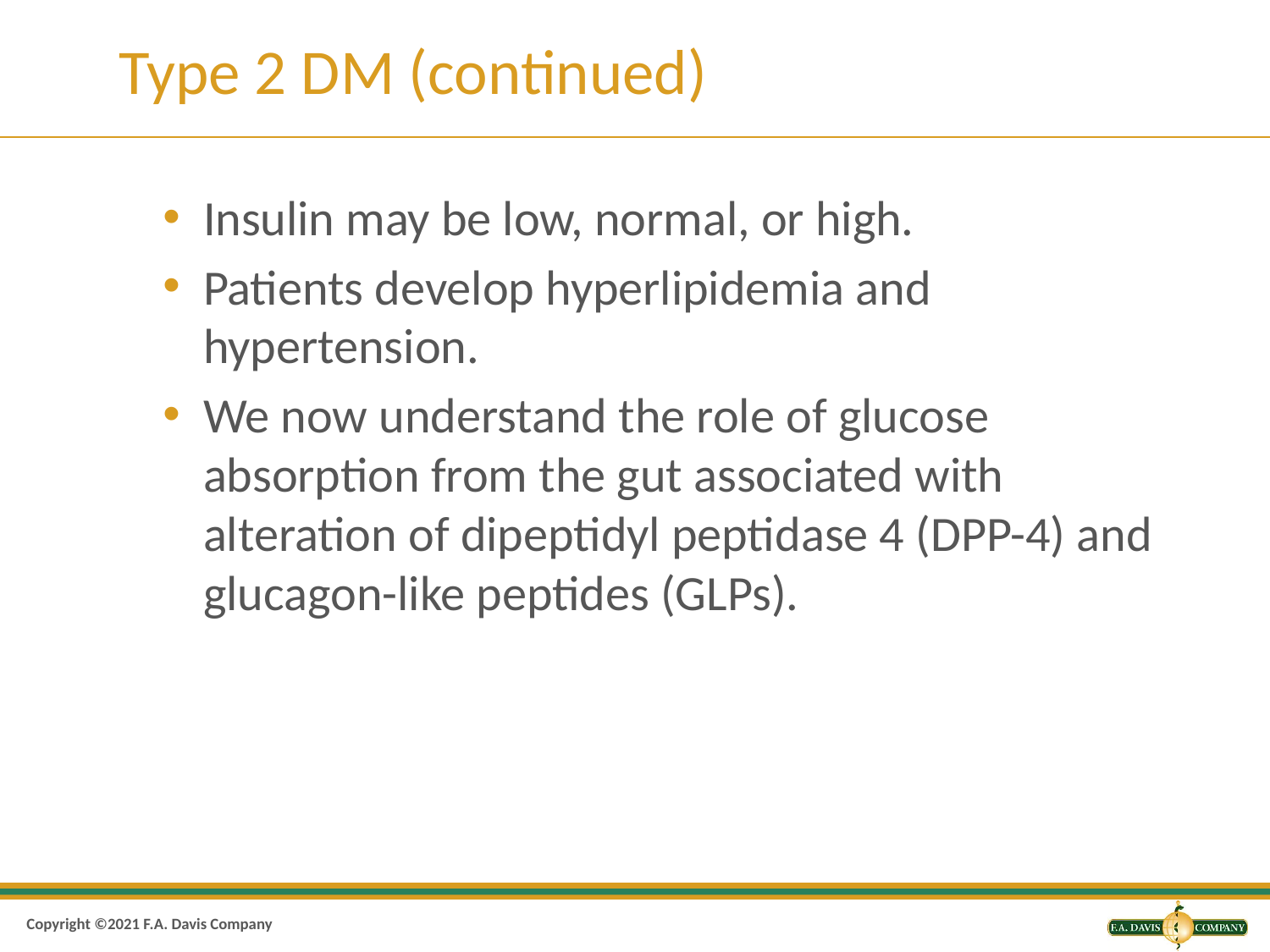

# Type 2 DM (continued)
Insulin may be low, normal, or high.
Patients develop hyperlipidemia and hypertension.
We now understand the role of glucose absorption from the gut associated with alteration of dipeptidyl peptidase 4 (DPP-4) and glucagon-like peptides (GLPs).